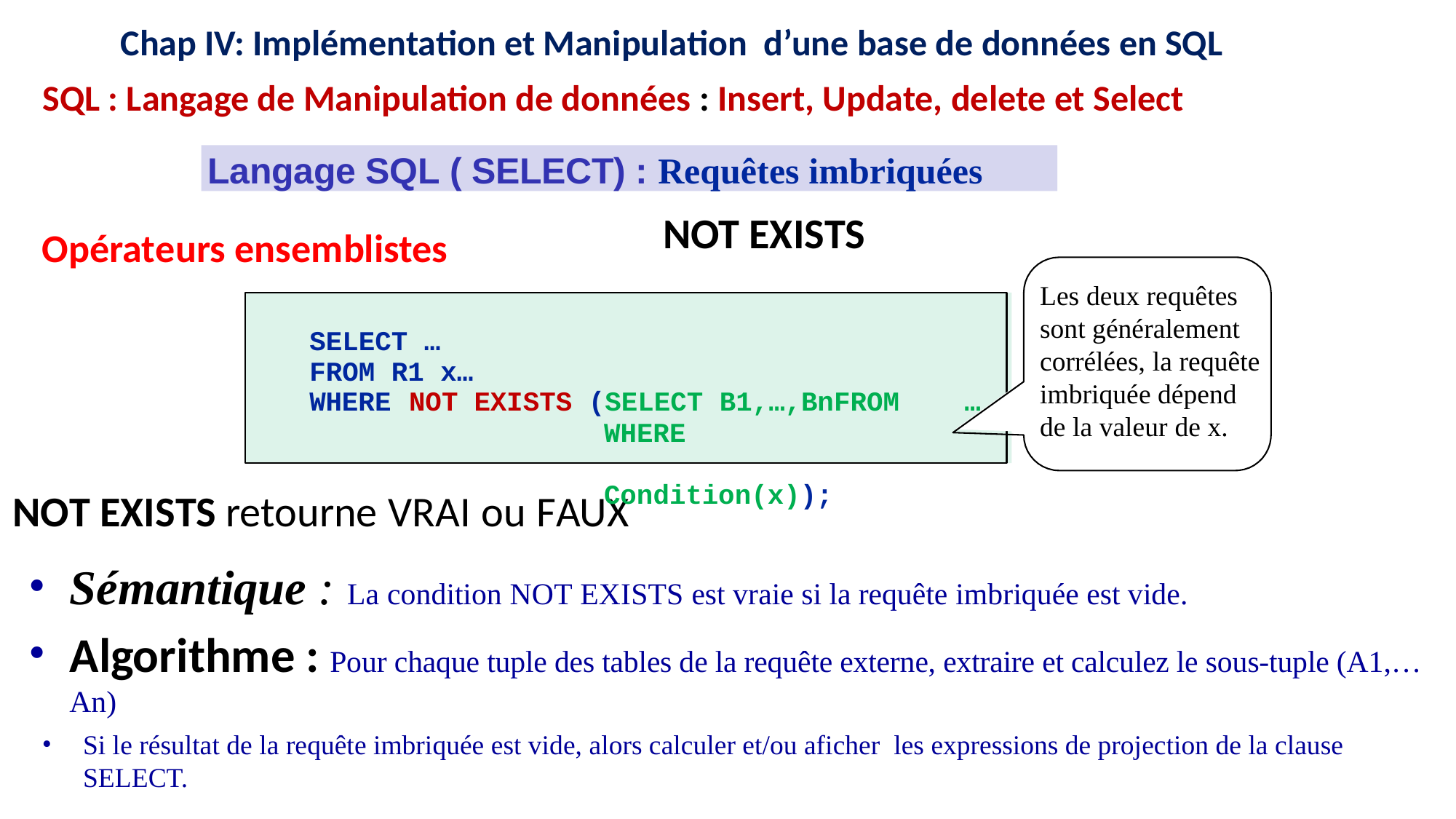

12
12
16
15
11
16
15
11
9
8
9
8
Chap IV: Implémentation et Manipulation  d’une base de données en SQL
SQL : Langage de Manipulation de données : Insert, Update, delete et Select

Langage SQL ( SELECT) : Requêtes imbriquées
NOT EXISTS
Opérateurs ensemblistes

Les deux requêtes
sont généralement corrélées, la requête imbriquée dépend de la valeur de x.

SELECT …
FROM R1 x…
WHERE	NOT	EXISTS	(SELECT B1,…,BnFROM	…
WHERE	Condition(x));
NOT EXISTS retourne VRAI ou FAUX
Sémantique : La condition NOT EXISTS est vraie si la requête imbriquée est vide.
Algorithme : Pour chaque tuple des tables de la requête externe, extraire et calculez le sous-tuple (A1,…An)
Si le résultat de la requête imbriquée est vide, alors calculer et/ou aficher  les expressions de projection de la clause SELECT.